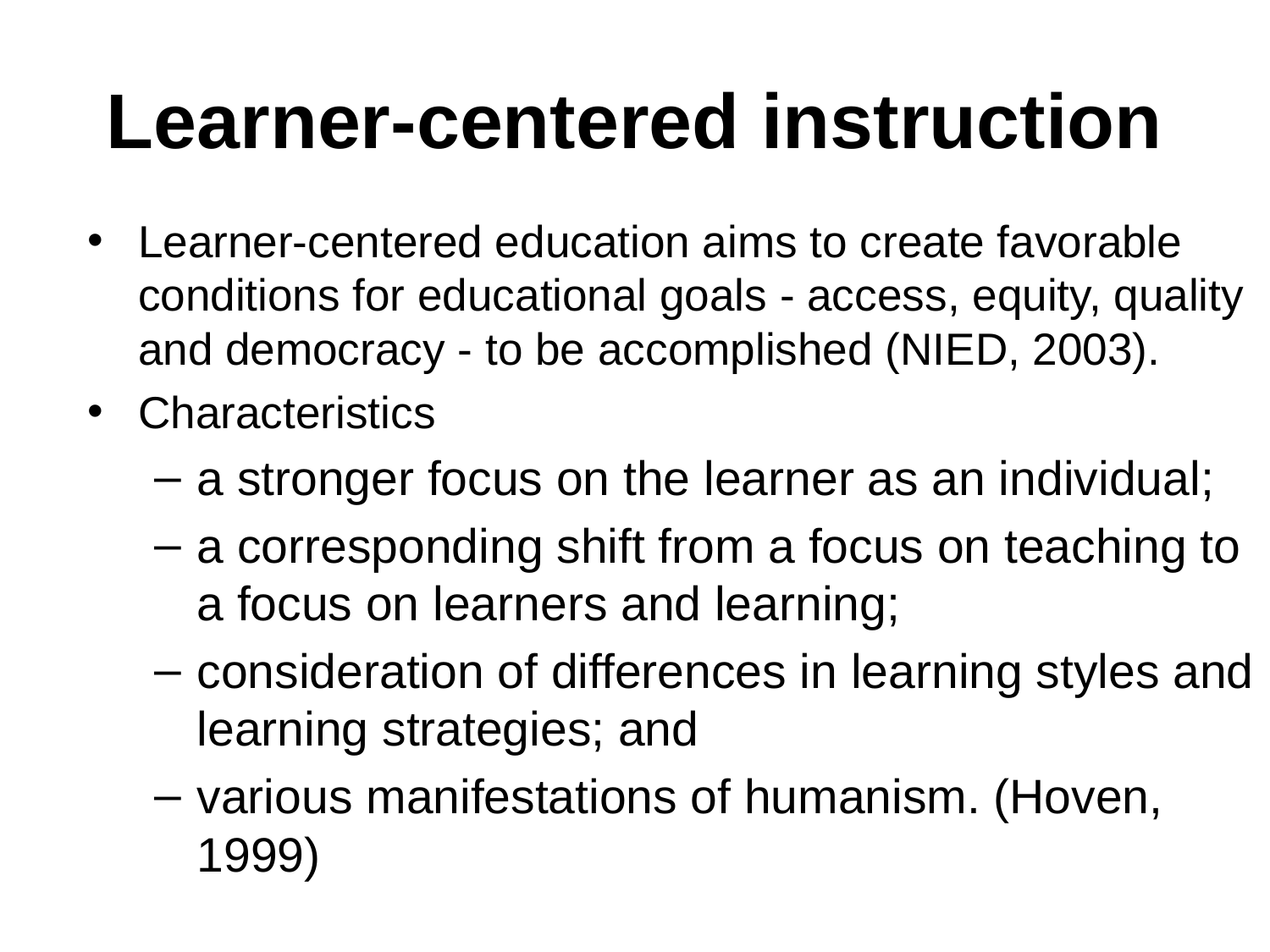

# Learner-centered instruction
Learner-centered education aims to create favorable conditions for educational goals - access, equity, quality and democracy - to be accomplished (NIED, 2003).
Characteristics
a stronger focus on the learner as an individual;
a corresponding shift from a focus on teaching to a focus on learners and learning;
consideration of differences in learning styles and learning strategies; and
various manifestations of humanism. (Hoven, 1999)